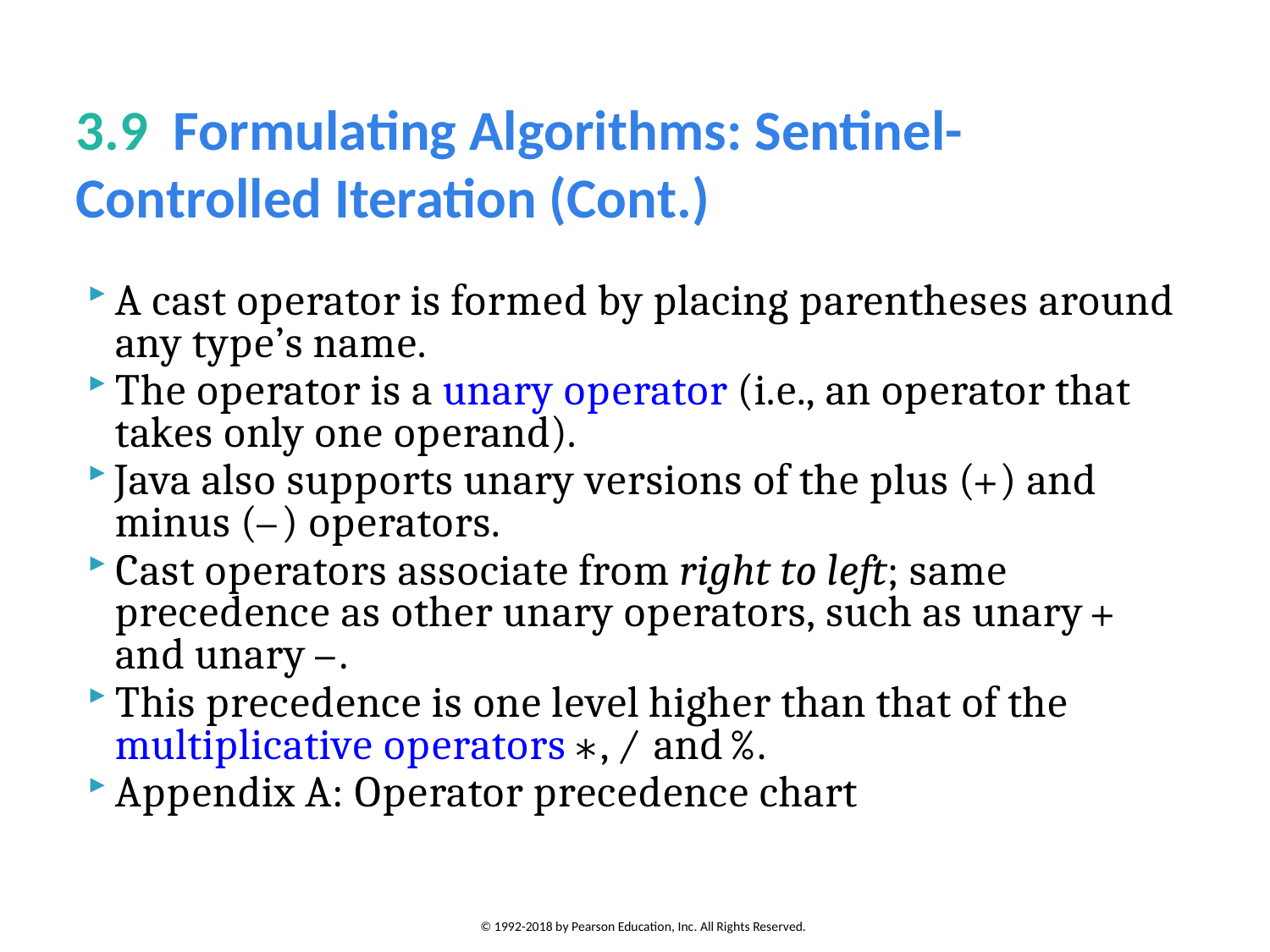

# 3.9  Formulating Algorithms: Sentinel-Controlled Iteration (Cont.)
A cast operator is formed by placing parentheses around any type’s name.
The operator is a unary operator (i.e., an operator that takes only one operand).
Java also supports unary versions of the plus (+) and minus (–) operators.
Cast operators associate from right to left; same precedence as other unary operators, such as unary + and unary -.
This precedence is one level higher than that of the multiplicative operators *, / and %.
Appendix A: Operator precedence chart
© 1992-2018 by Pearson Education, Inc. All Rights Reserved.